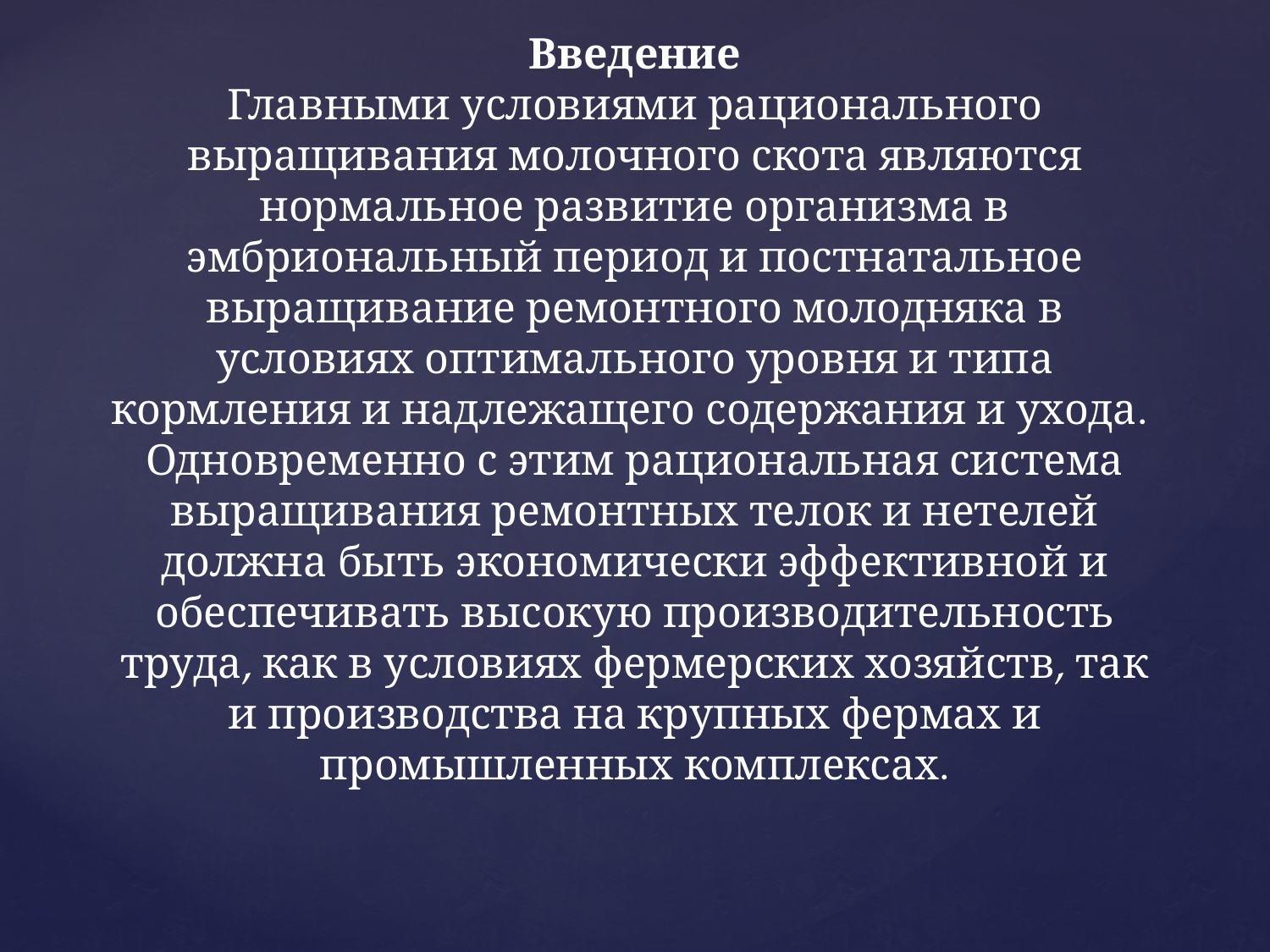

# Введение Главными условиями рационального выращивания молочного скота являются нормальное развитие организма в эмбриональный период и постнатальное выращивание ремонтного молодняка в условиях оптимального уровня и типа кормления и надлежащего содержания и ухода. Одновременно с этим рациональная система выращивания ремонтных телок и нетелей должна быть экономически эффективной и обеспечивать высокую производительность труда, как в условиях фермерских хозяйств, так и производства на крупных фермах и промышленных комплексах.